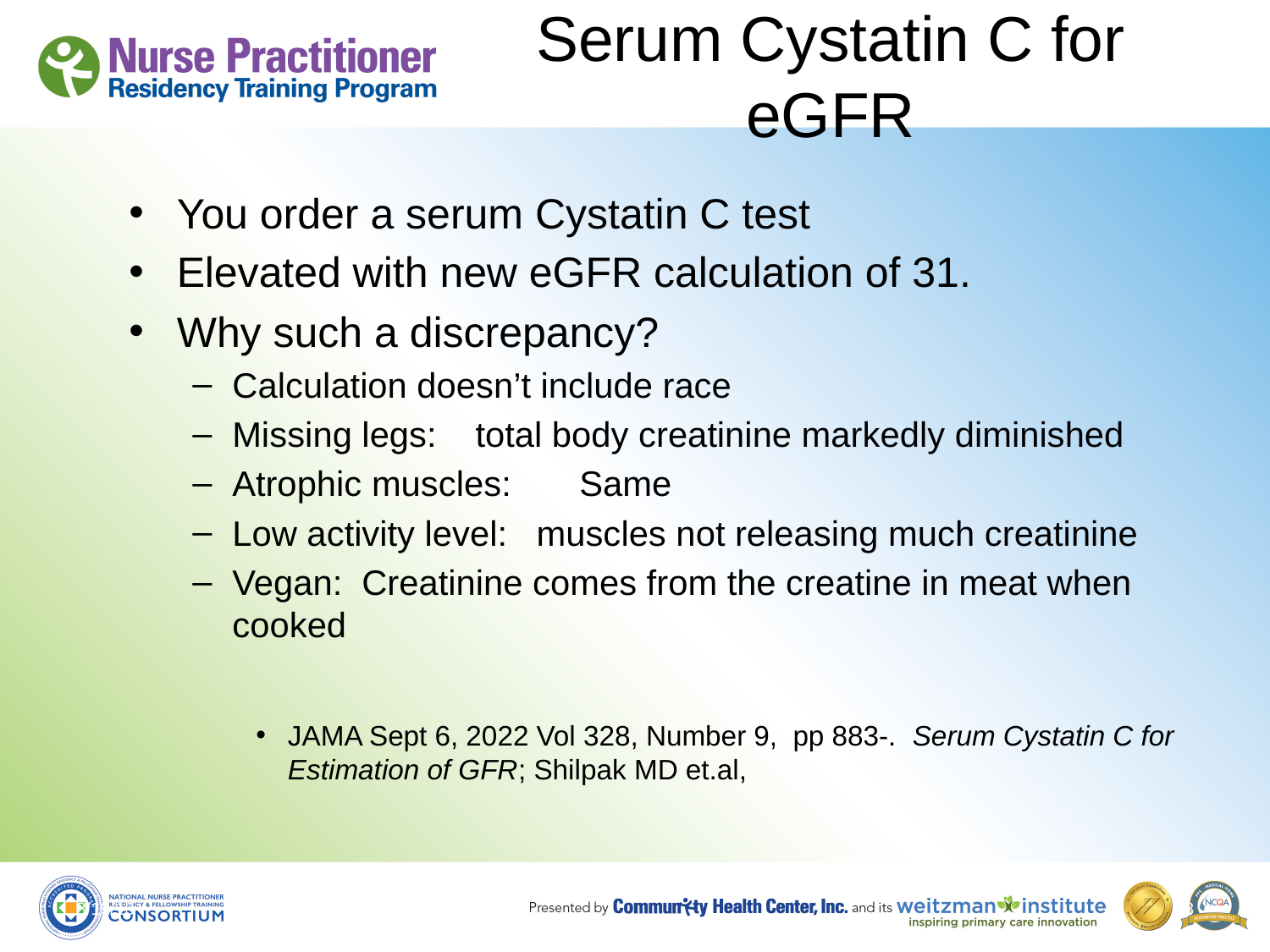

# Serum Cystatin C for eGFR
You order a serum Cystatin C test
Elevated with new eGFR calculation of 31.
Why such a discrepancy?
Calculation doesn’t include race
Missing legs:    total body creatinine markedly diminished
Atrophic muscles:       Same
Low activity level:   muscles not releasing much creatinine
Vegan:  Creatinine comes from the creatine in meat when cooked

JAMA Sept 6, 2022 Vol 328, Number 9,  pp 883-.  Serum Cystatin C for Estimation of GFR; Shilpak MD et.al,
8/19/10
78